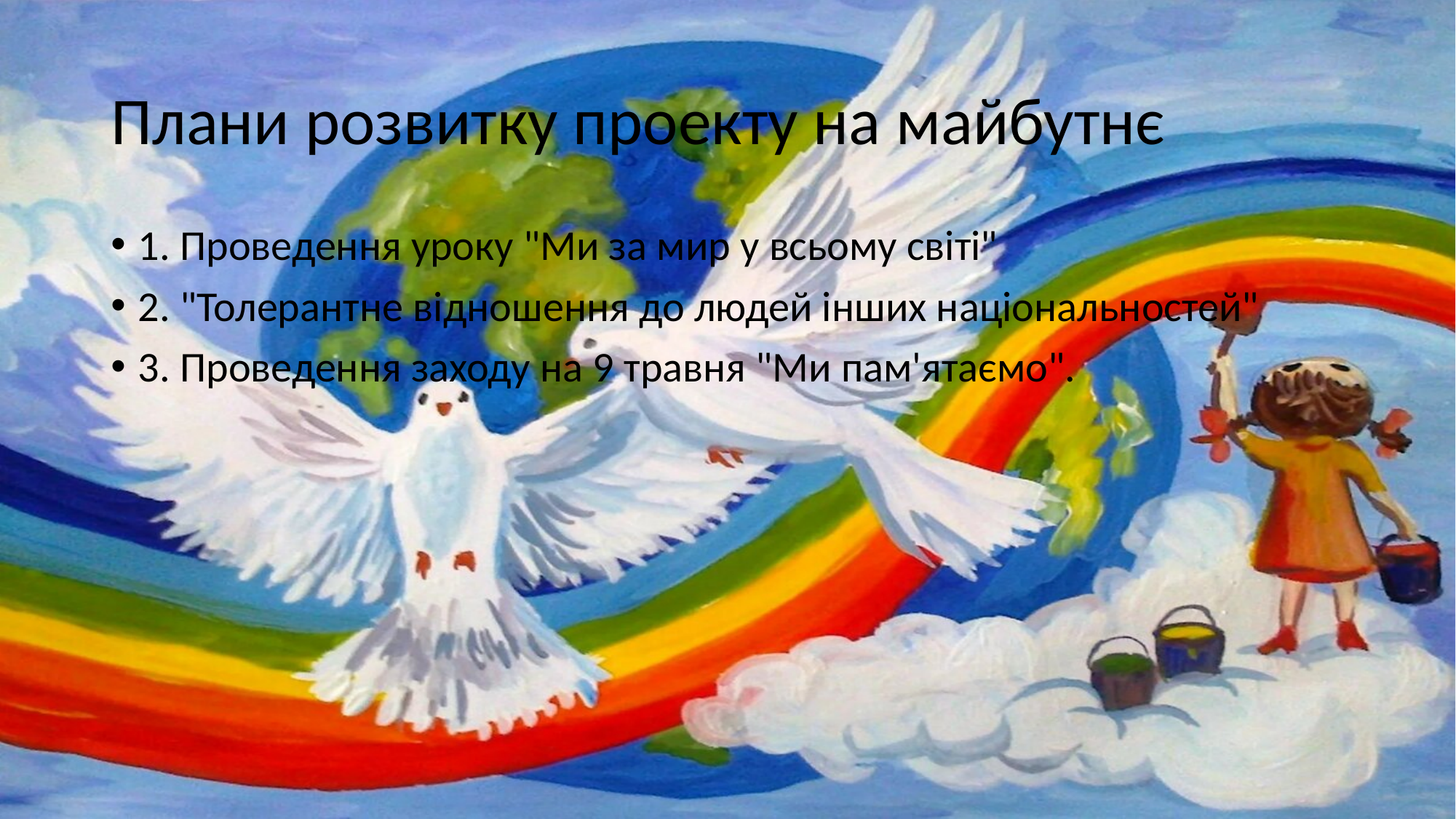

# Плани розвитку проекту на майбутнє
1. Проведення уроку "Ми за мир у всьому світі"
2. "Толерантне відношення до людей інших національностей"
3. Проведення заходу на 9 травня "Ми пам'ятаємо".